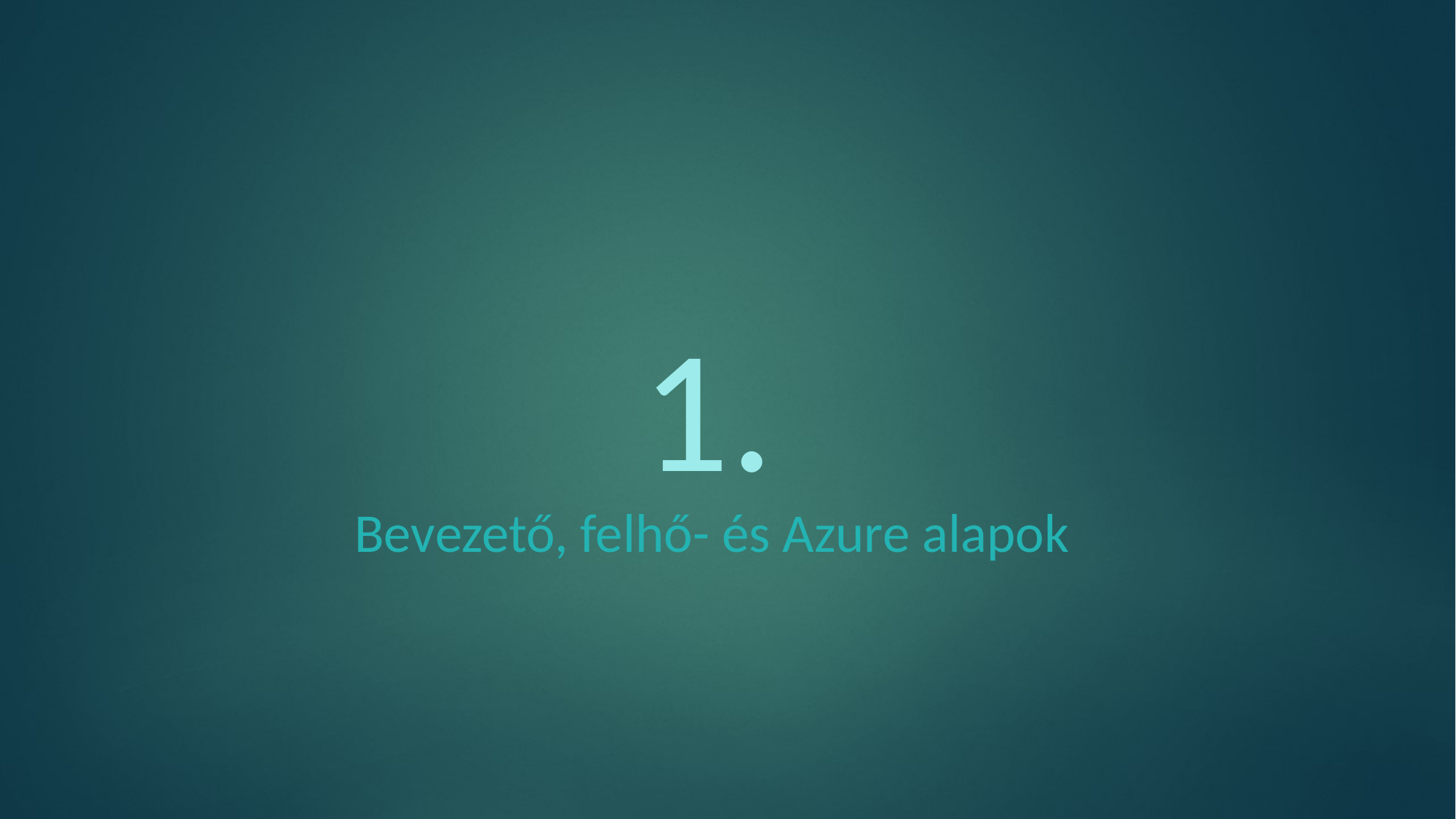

# 1.
Bevezető, felhő- és Azure alapok